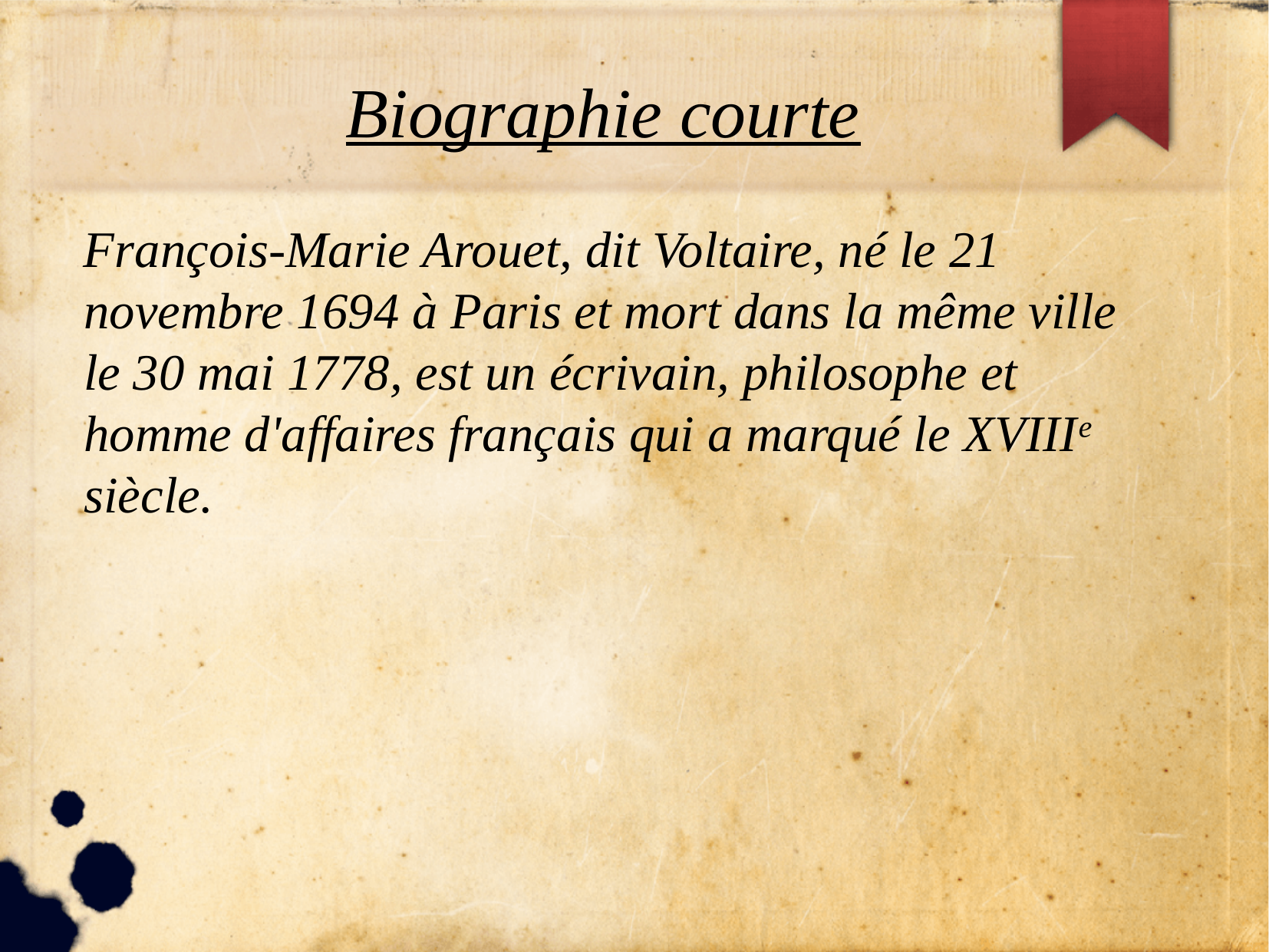

Biographie courte

François-Marie Arouet, dit Voltaire, né le 21 novembre 1694 à Paris et mort dans la même ville le 30 mai 1778, est un écrivain, philosophe et homme d'affaires français qui a marqué le XVIIIᵉ siècle.